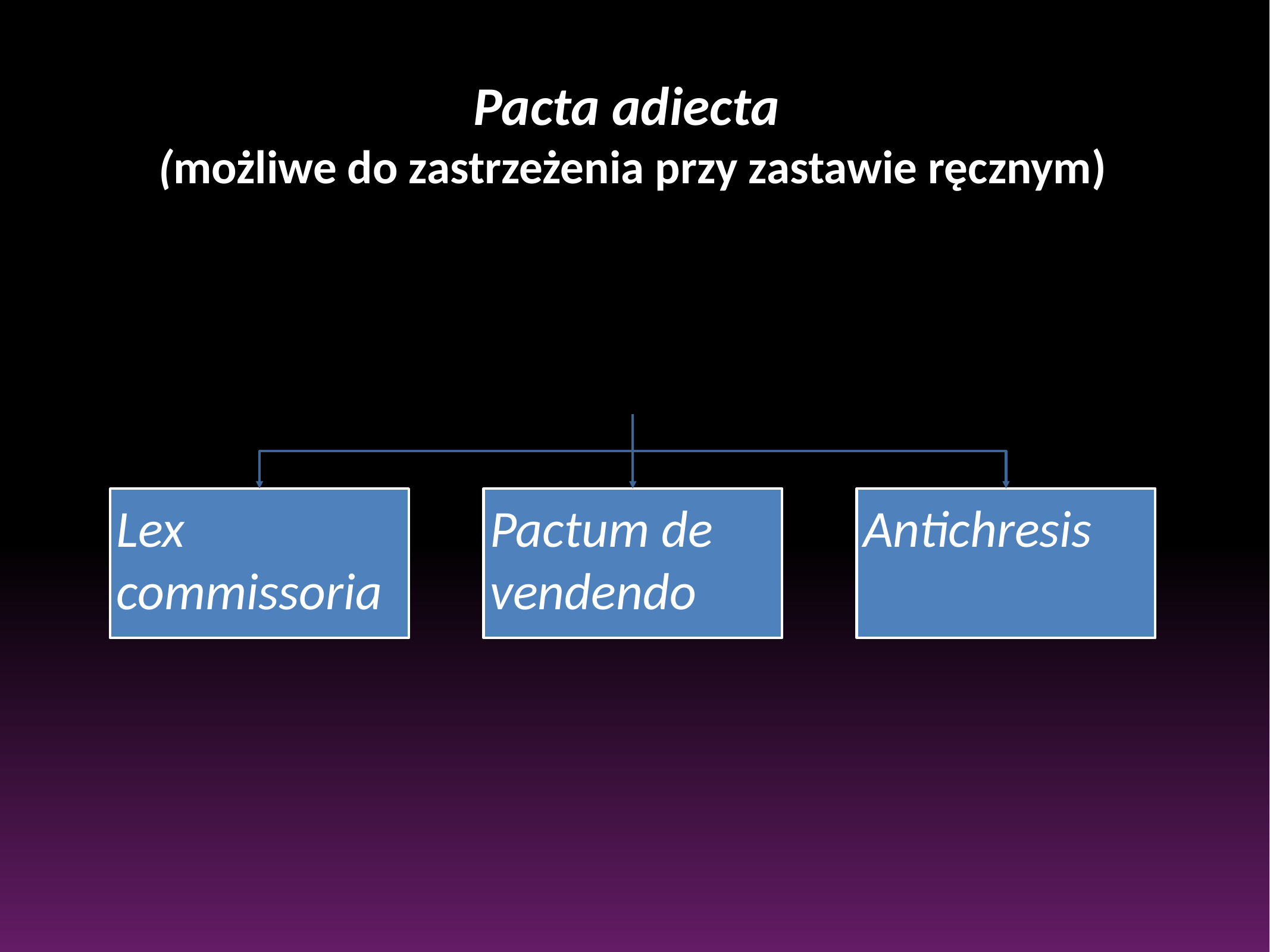

#
Pacta adiecta
(możliwe do zastrzeżenia przy zastawie ręcznym)

Lex commissoria

Pactum de vendendo

Antichresis